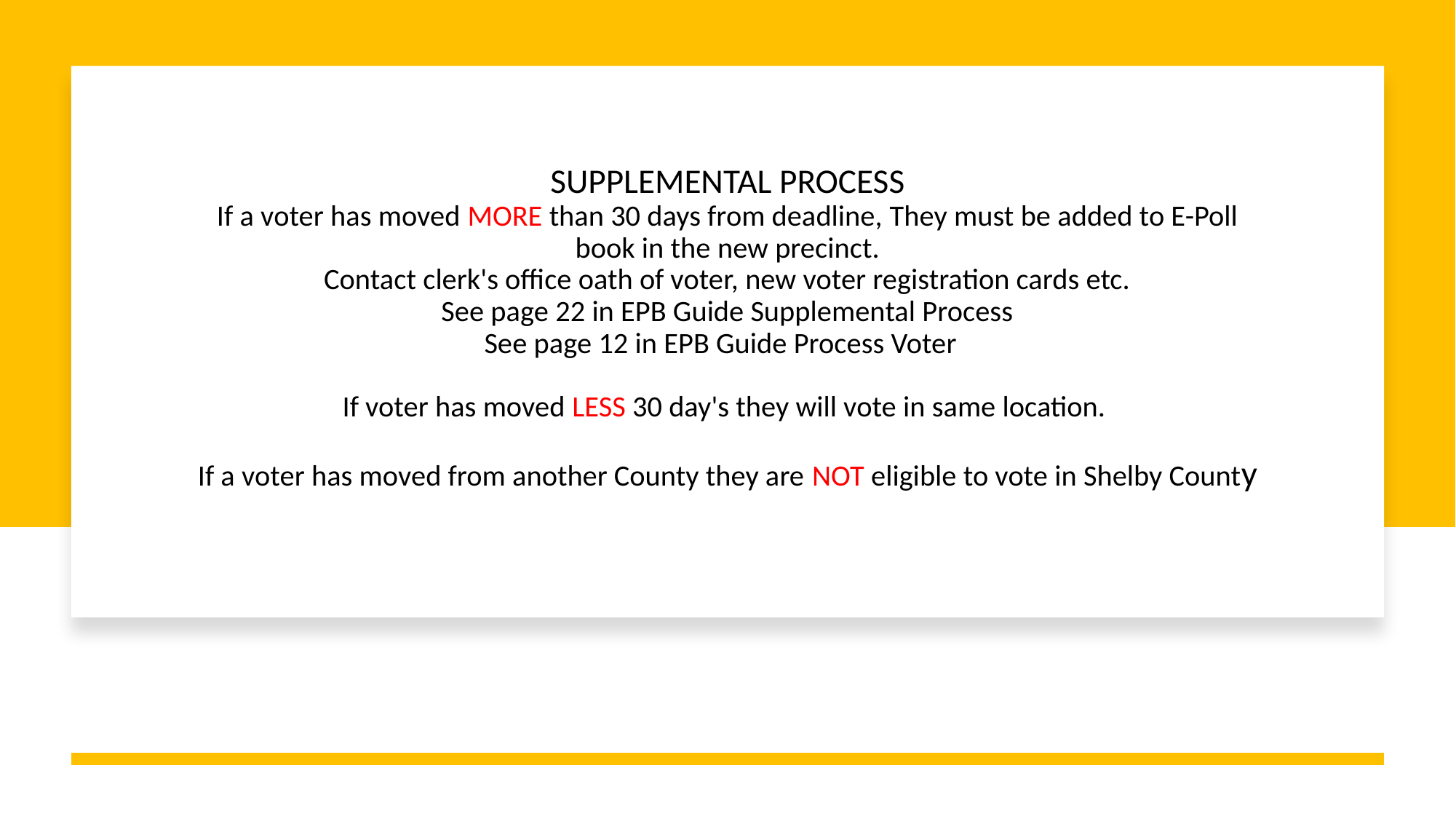

# SUPPLEMENTAL PROCESS If a voter has moved MORE than 30 days from deadline, They must be added to E-Poll book in the new precinct. Contact clerk's office oath of voter, new voter registration cards etc. See page 22 in EPB Guide Supplemental Process See page 12 in EPB Guide Process Voter   If voter has moved LESS 30 day's they will vote in same location.  If a voter has moved from another County they are NOT eligible to vote in Shelby County